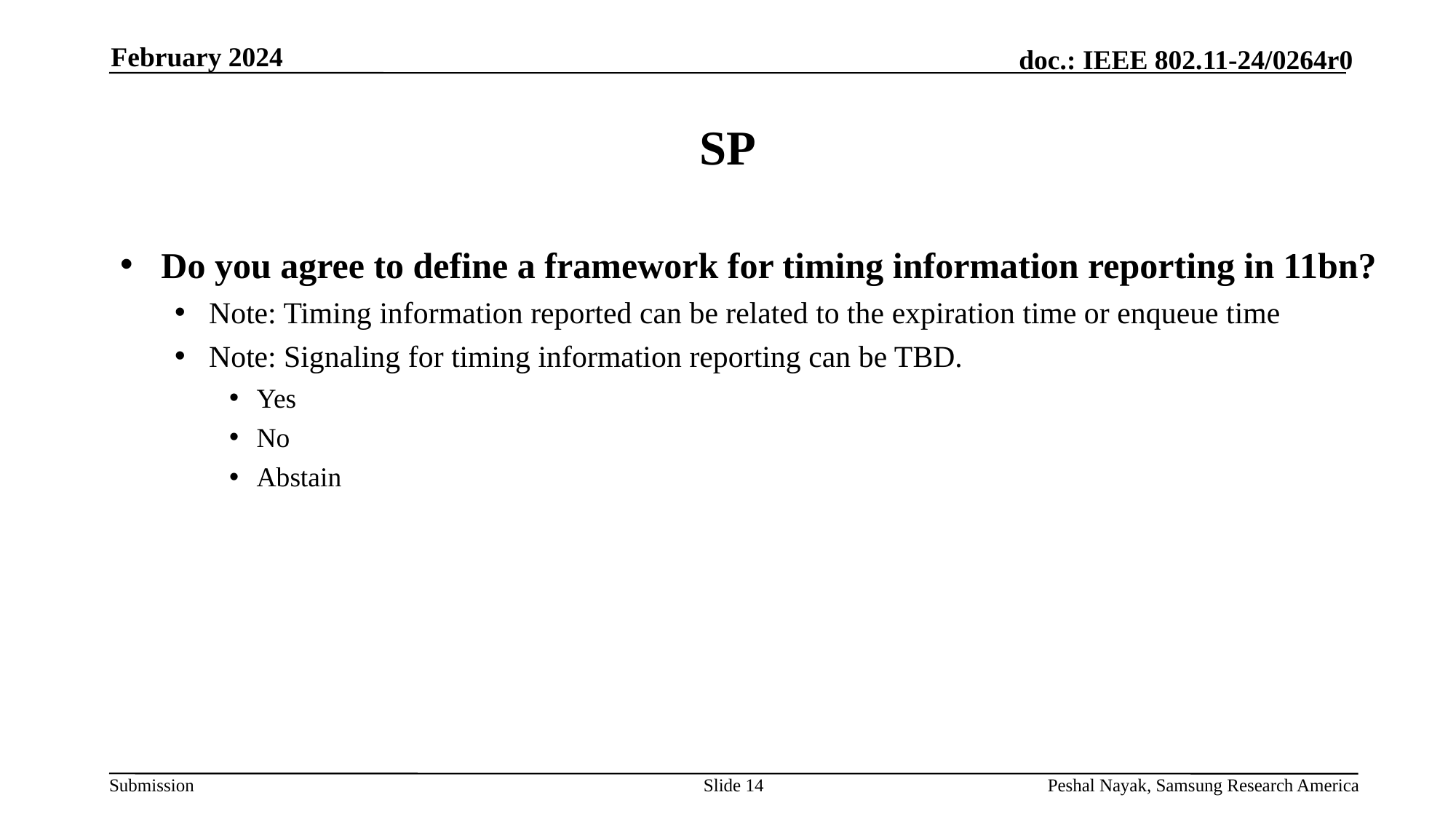

February 2024
# SP
Do you agree to define a framework for timing information reporting in 11bn?
Note: Timing information reported can be related to the expiration time or enqueue time
Note: Signaling for timing information reporting can be TBD.
Yes
No
Abstain
Slide 14
Peshal Nayak, Samsung Research America